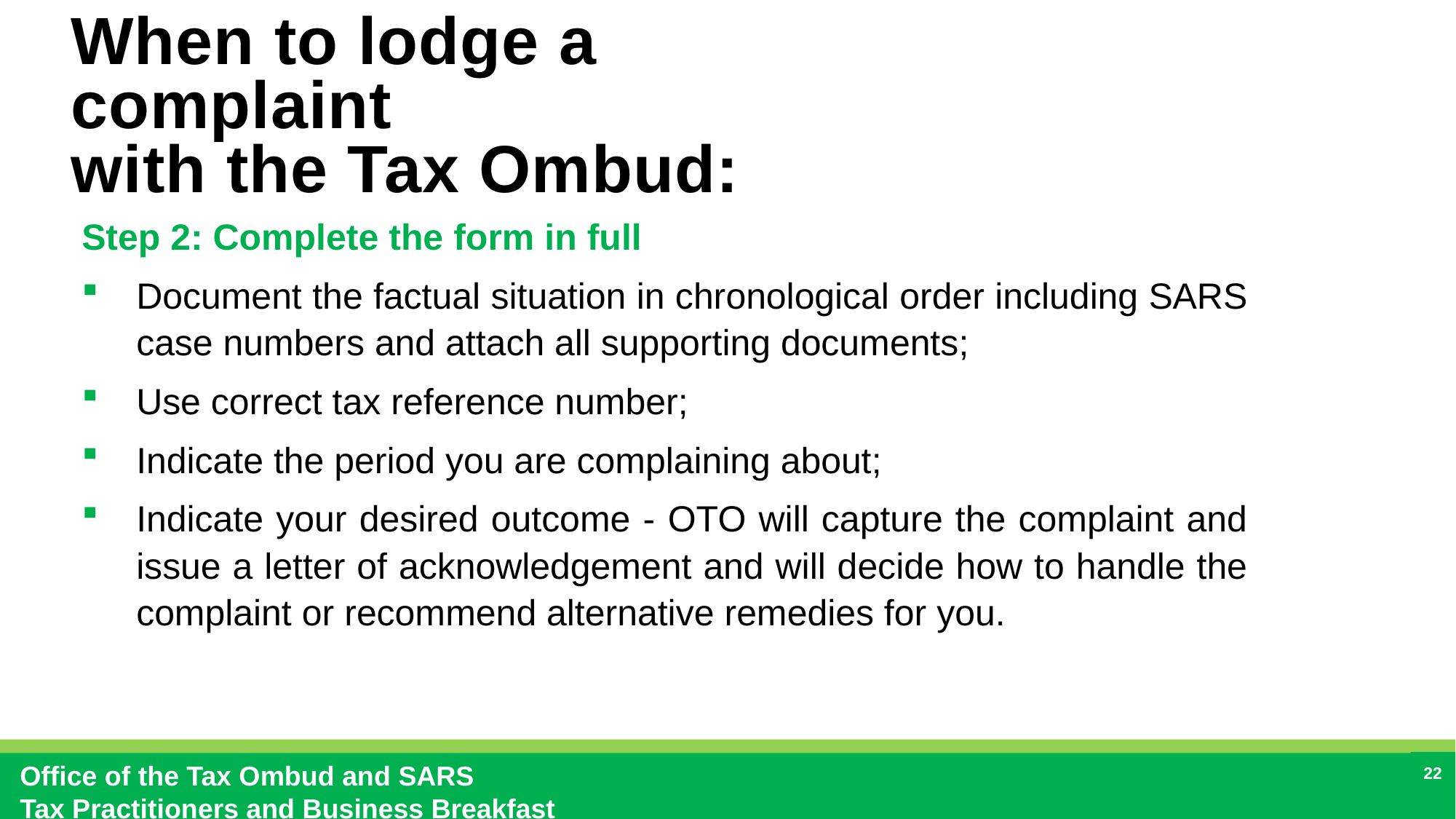

# When to lodge a complaint with the Tax Ombud:
Step 2: Complete the form in full
Document the factual situation in chronological order including SARS case numbers and attach all supporting documents;
Use correct tax reference number;
Indicate the period you are complaining about;
Indicate your desired outcome - OTO will capture the complaint and issue a letter of acknowledgement and will decide how to handle the complaint or recommend alternative remedies for you.
22